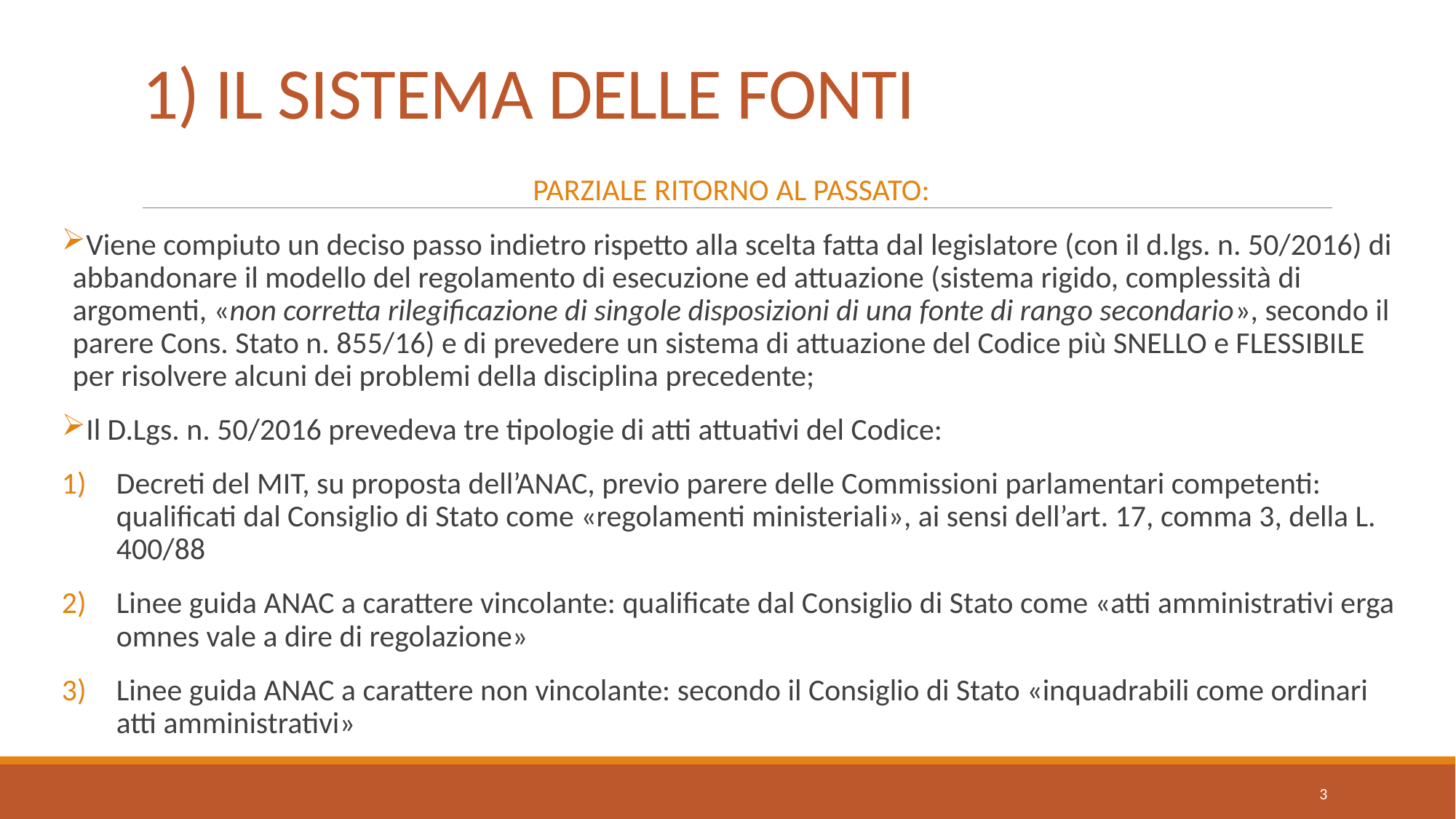

# 1) IL SISTEMA DELLE FONTI
PARZIALE RITORNO AL PASSATO:
Viene compiuto un deciso passo indietro rispetto alla scelta fatta dal legislatore (con il d.lgs. n. 50/2016) di abbandonare il modello del regolamento di esecuzione ed attuazione (sistema rigido, complessità di argomenti, «non corretta rilegificazione di singole disposizioni di una fonte di rango secondario», secondo il parere Cons. Stato n. 855/16) e di prevedere un sistema di attuazione del Codice più SNELLO e FLESSIBILE per risolvere alcuni dei problemi della disciplina precedente;
Il D.Lgs. n. 50/2016 prevedeva tre tipologie di atti attuativi del Codice:
Decreti del MIT, su proposta dell’ANAC, previo parere delle Commissioni parlamentari competenti:  qualificati dal Consiglio di Stato come «regolamenti ministeriali», ai sensi dell’art. 17, comma 3, della L. 400/88
Linee guida ANAC a carattere vincolante: qualificate dal Consiglio di Stato come «atti amministrativi erga omnes vale a dire di regolazione»
Linee guida ANAC a carattere non vincolante: secondo il Consiglio di Stato «inquadrabili come ordinari atti amministrativi»

3